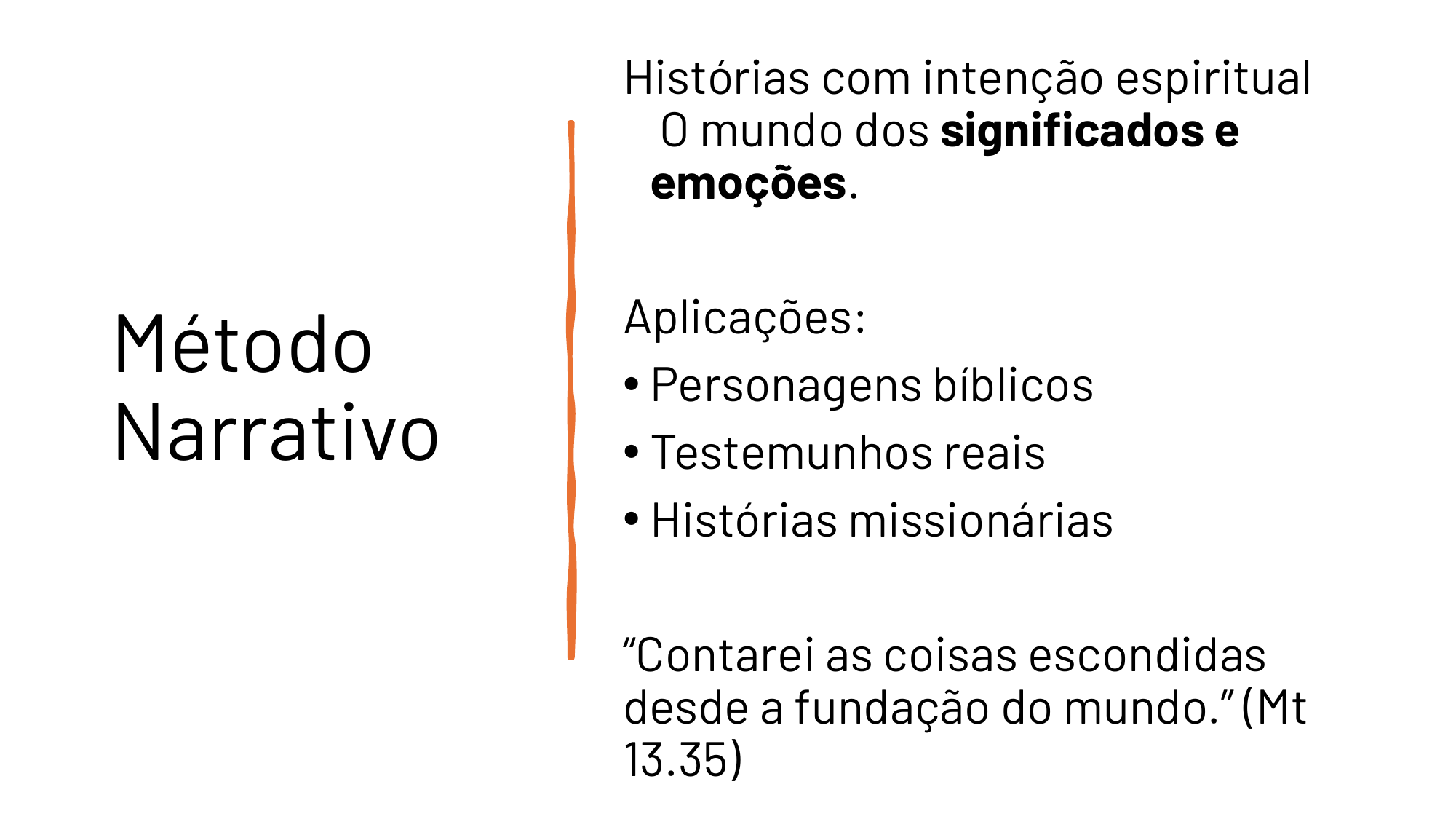

# Método Narrativo
Histórias com intenção espiritual
 O mundo dos significados e emoções.

Aplicações:
Personagens bíblicos
Testemunhos reais
Histórias missionárias

“Contarei as coisas escondidas desde a fundação do mundo.” (Mt 13.35)